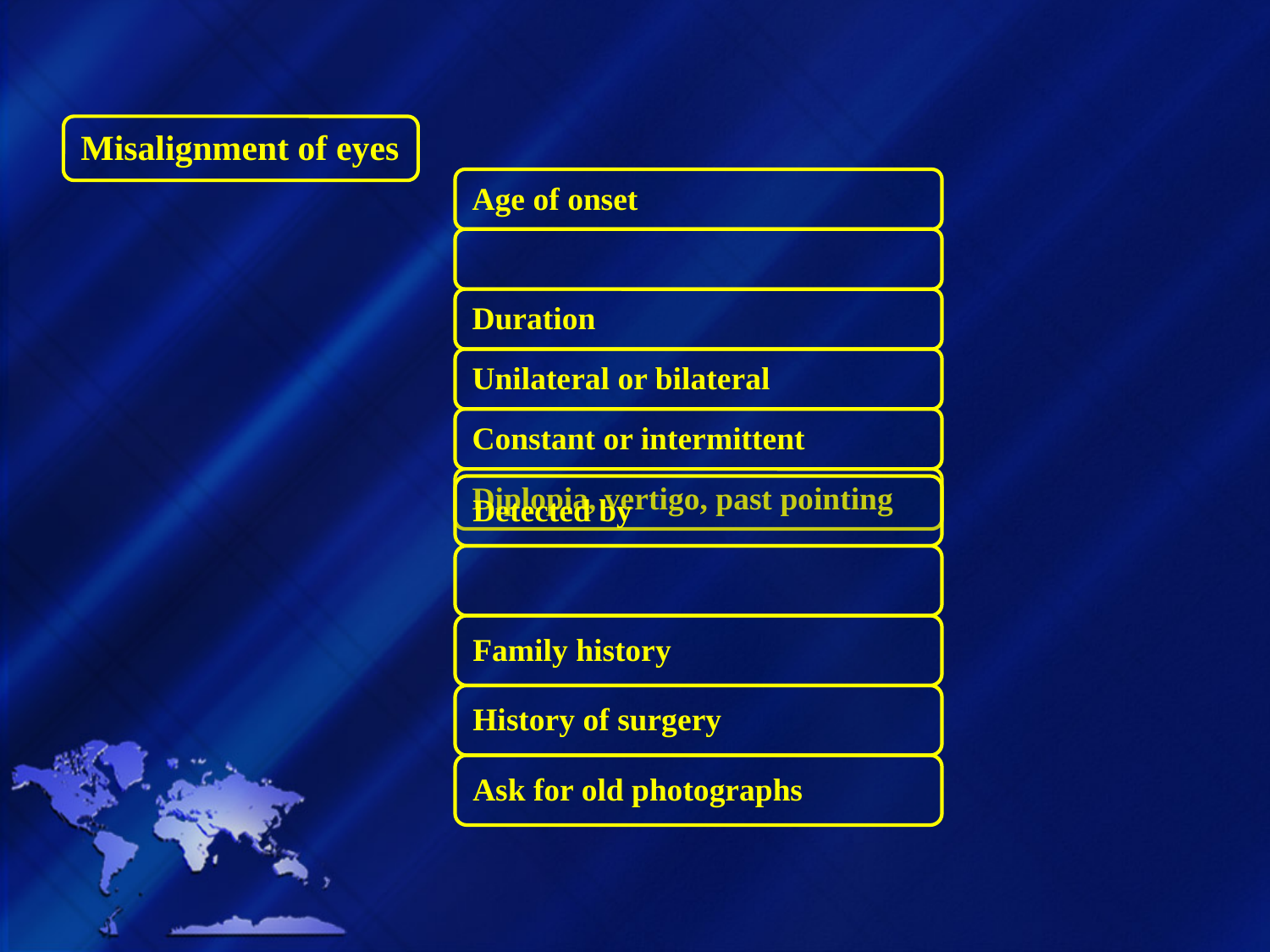

Misalignment of eyes
Age of onset
Duration
Unilateral or bilateral
Constant or intermittent
Diplopia, vertigo, past pointing
Detected by
Family history
History of surgery
Ask for old photographs